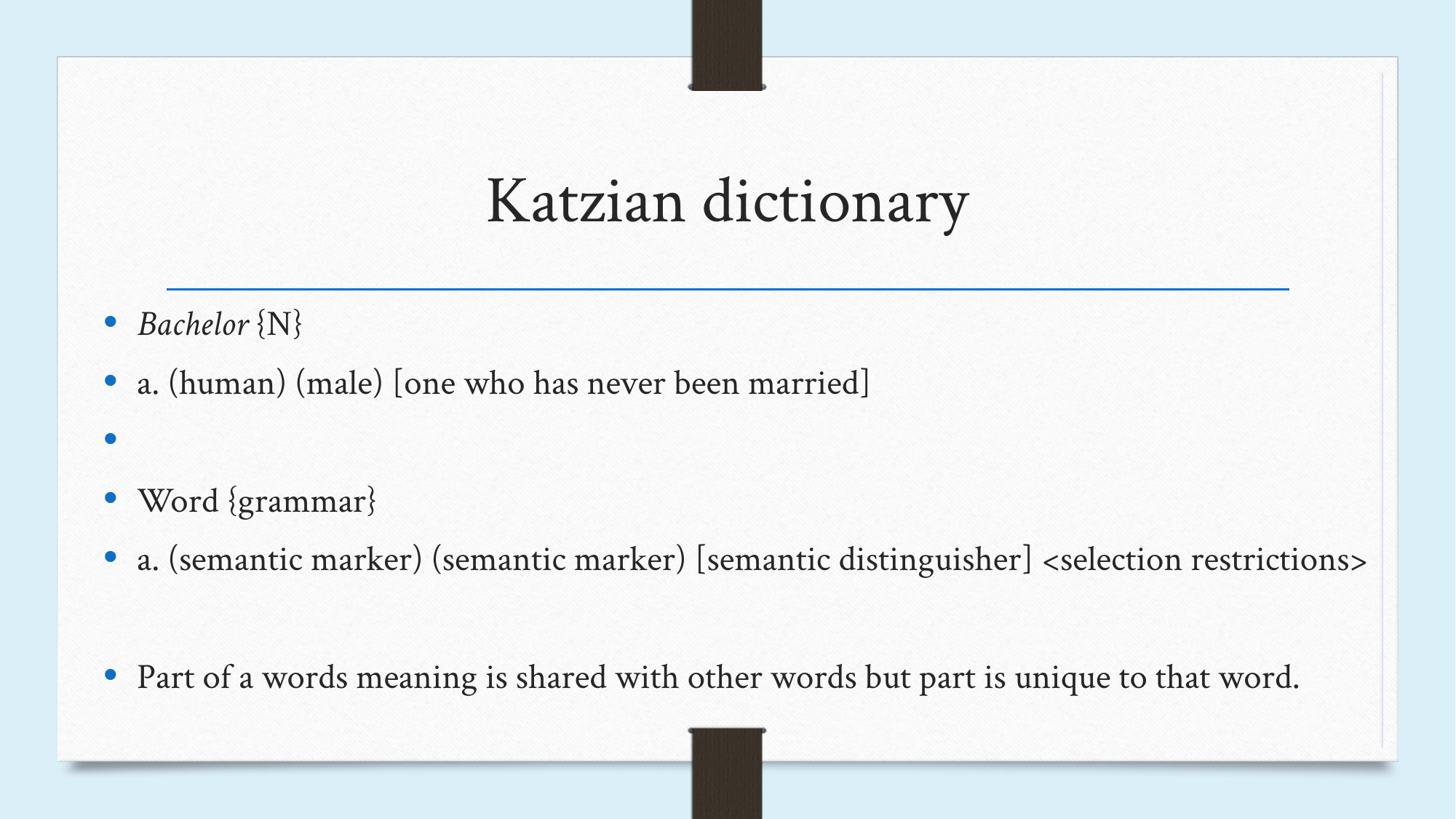

# Katzian dictionary
Bachelor {N}
a. (human) (male) [one who has never been married]

Word {grammar}
a. (semantic marker) (semantic marker) [semantic distinguisher] <selection restrictions>

Part of a words meaning is shared with other words but part is unique to that word.